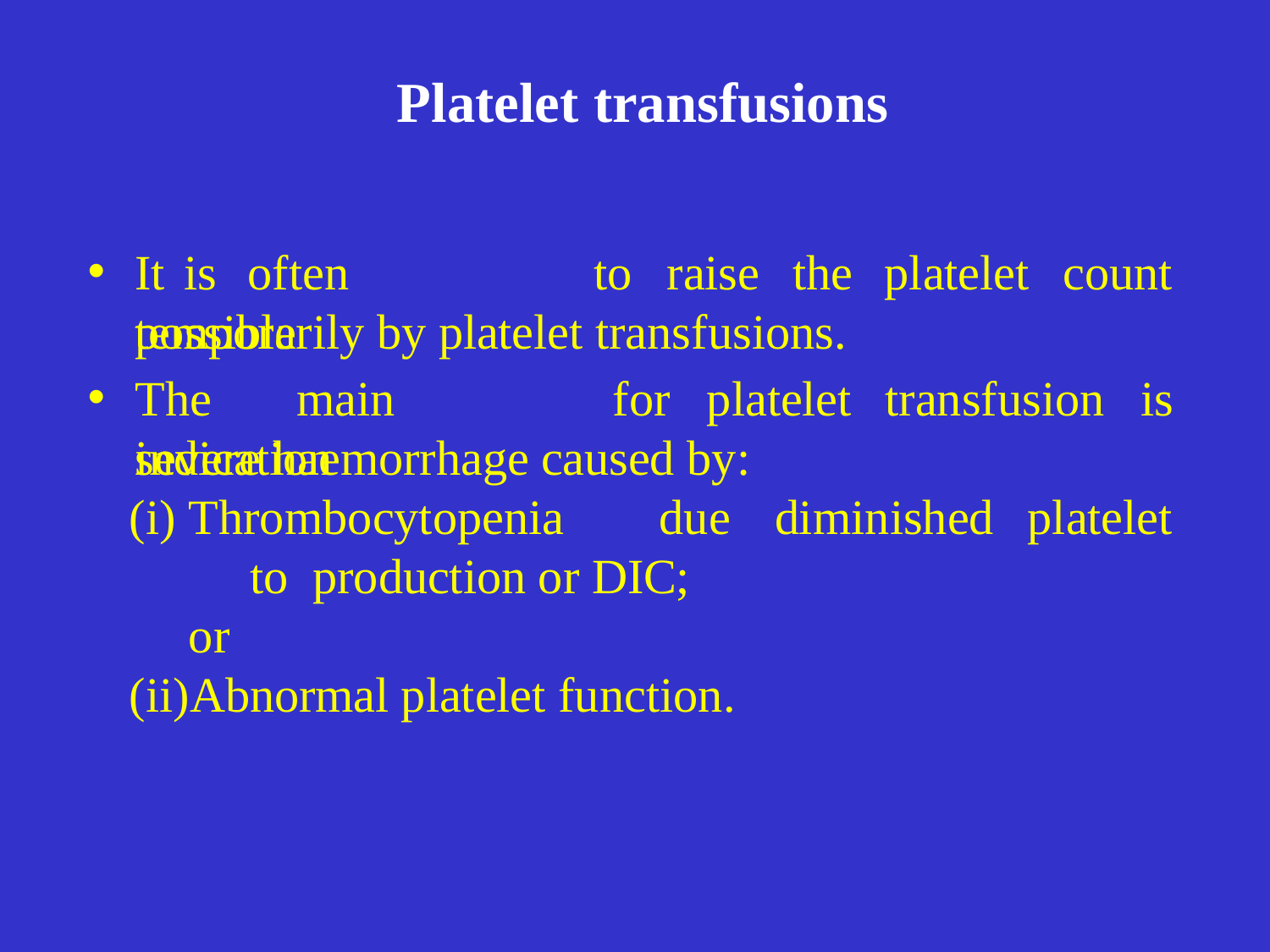

# Platelet transfusions
It	is	often	possible
to	raise	the
platelet
count
temporarily by platelet transfusions.
The	main	indication
for	platelet
transfusion	is
severe haemorrhage caused by:
Thrombocytopenia	due	to  production or DIC; or
Abnormal platelet function.
diminished
platelet